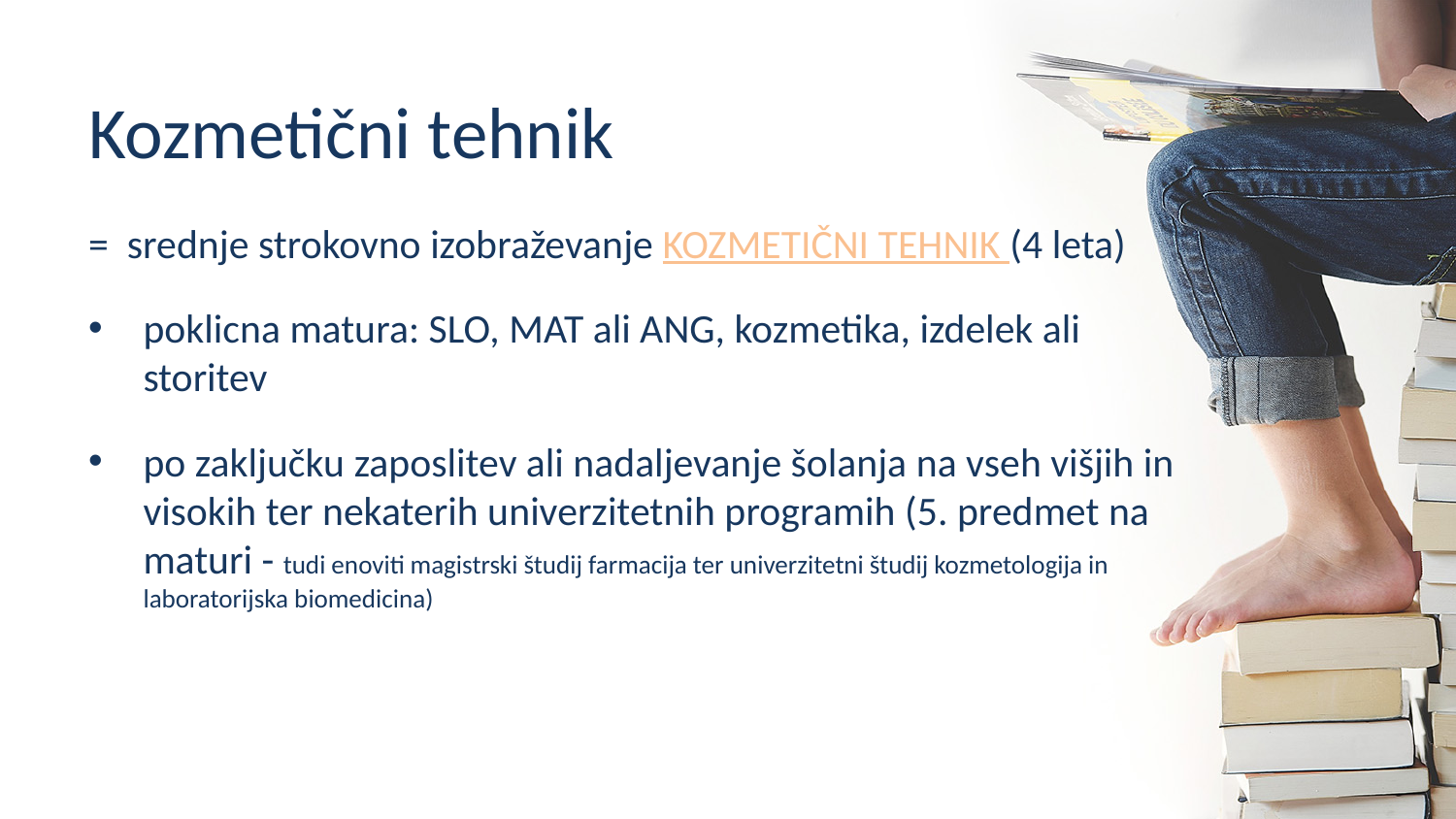

# Kozmetični tehnik
=  srednje strokovno izobraževanje KOZMETIČNI TEHNIK (4 leta)

poklicna matura: SLO, MAT ali ANG, kozmetika, izdelek ali storitev

po zaključku zaposlitev ali nadaljevanje šolanja na vseh višjih in visokih ter nekaterih univerzitetnih programih (5. predmet na maturi - tudi enoviti magistrski študij farmacija ter univerzitetni študij kozmetologija in laboratorijska biomedicina)